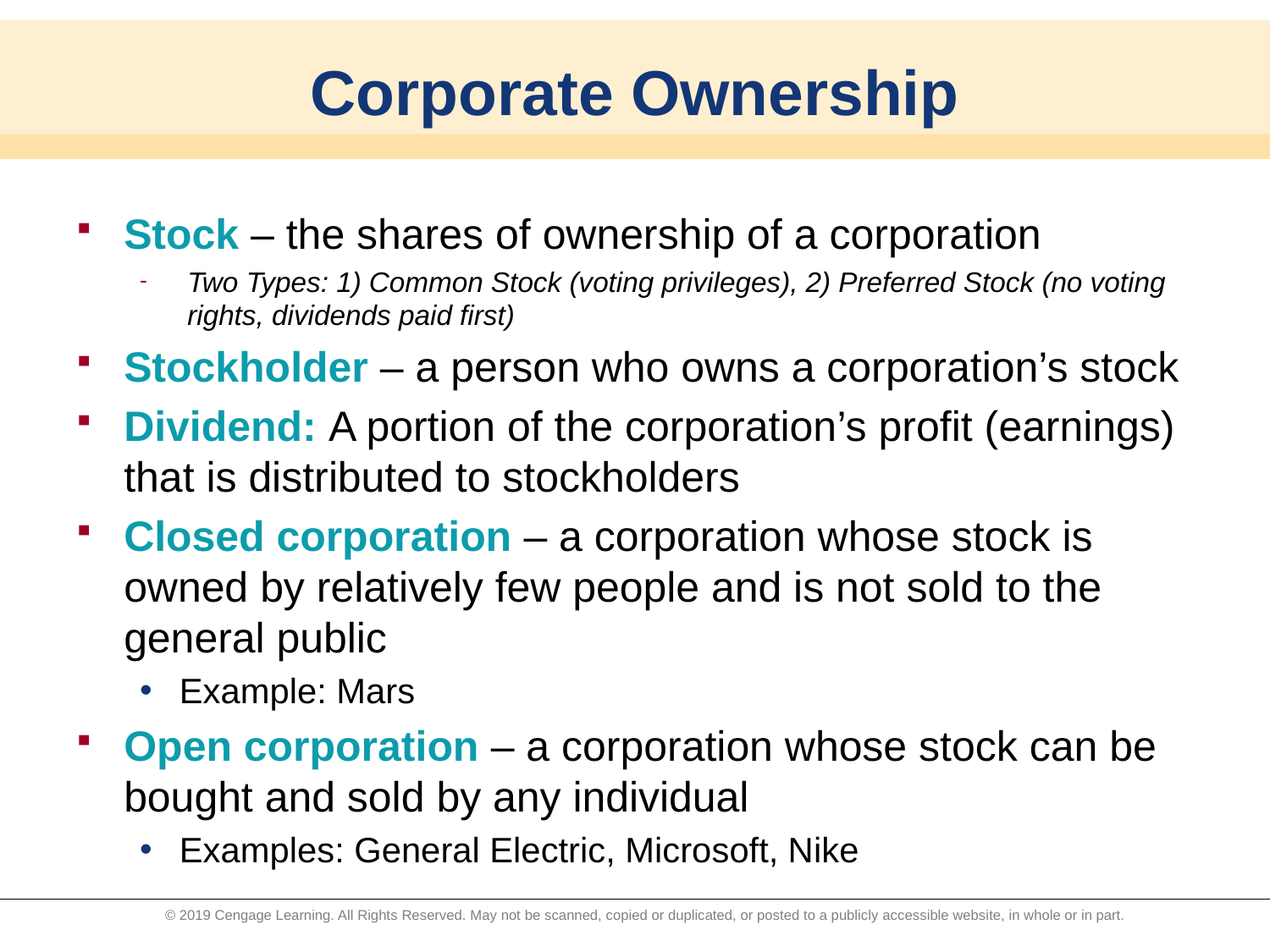

# Corporate Ownership
Stock – the shares of ownership of a corporation
Two Types: 1) Common Stock (voting privileges), 2) Preferred Stock (no voting rights, dividends paid first)
Stockholder – a person who owns a corporation’s stock
Dividend: A portion of the corporation’s profit (earnings) that is distributed to stockholders
Closed corporation – a corporation whose stock is owned by relatively few people and is not sold to the general public
Example: Mars
Open corporation – a corporation whose stock can be bought and sold by any individual
Examples: General Electric, Microsoft, Nike